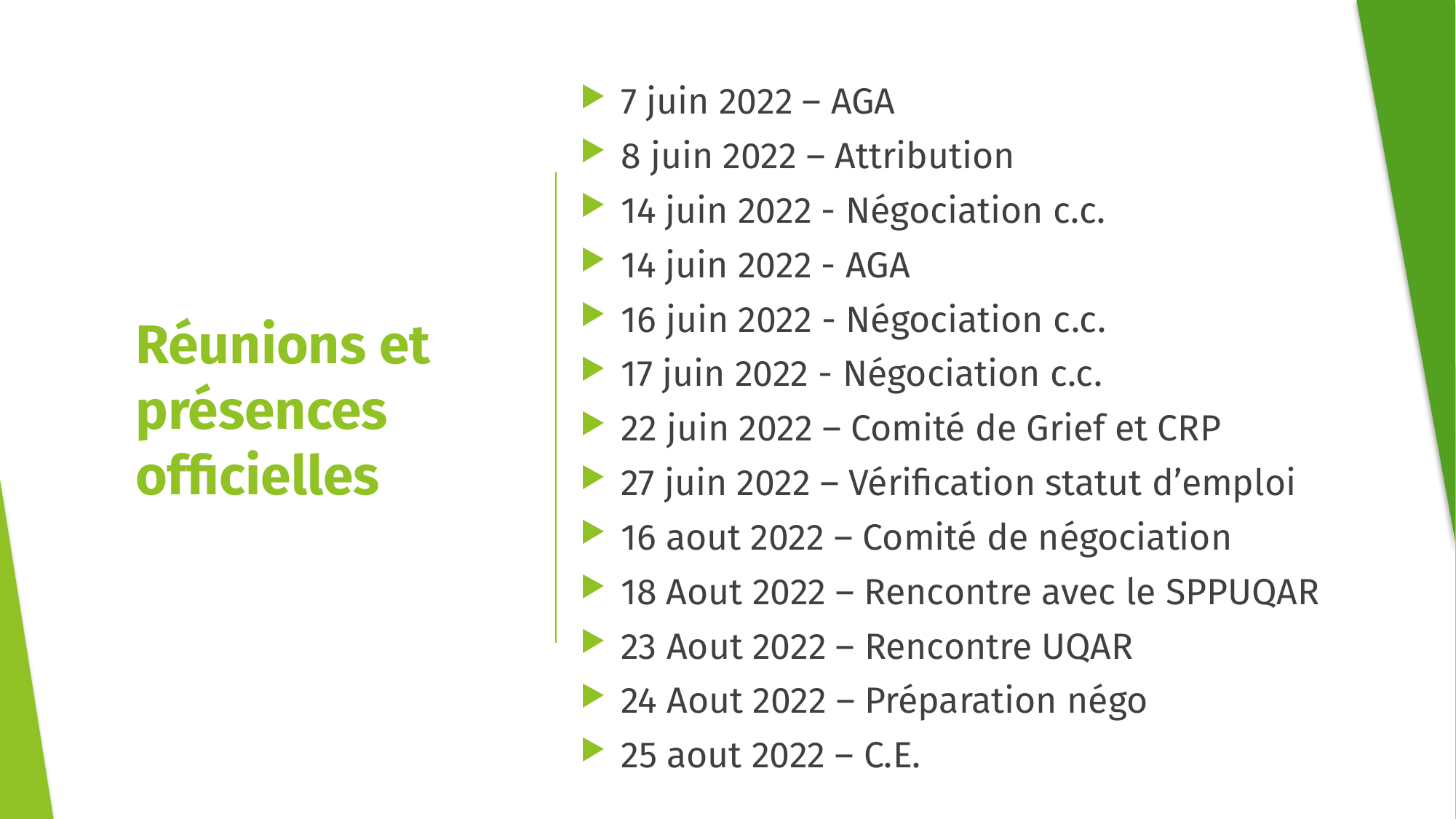

7 juin 2022 – AGA
8 juin 2022 – Attribution
14 juin 2022 - Négociation c.c.
14 juin 2022 - AGA
16 juin 2022 - Négociation c.c.
17 juin 2022 - Négociation c.c.
22 juin 2022 – Comité de Grief et CRP
27 juin 2022 – Vérification statut d’emploi
16 aout 2022 – Comité de négociation
18 Aout 2022 – Rencontre avec le SPPUQAR
23 Aout 2022 – Rencontre UQAR
24 Aout 2022 – Préparation négo
25 aout 2022 – C.E.
# Réunions et présences officielles